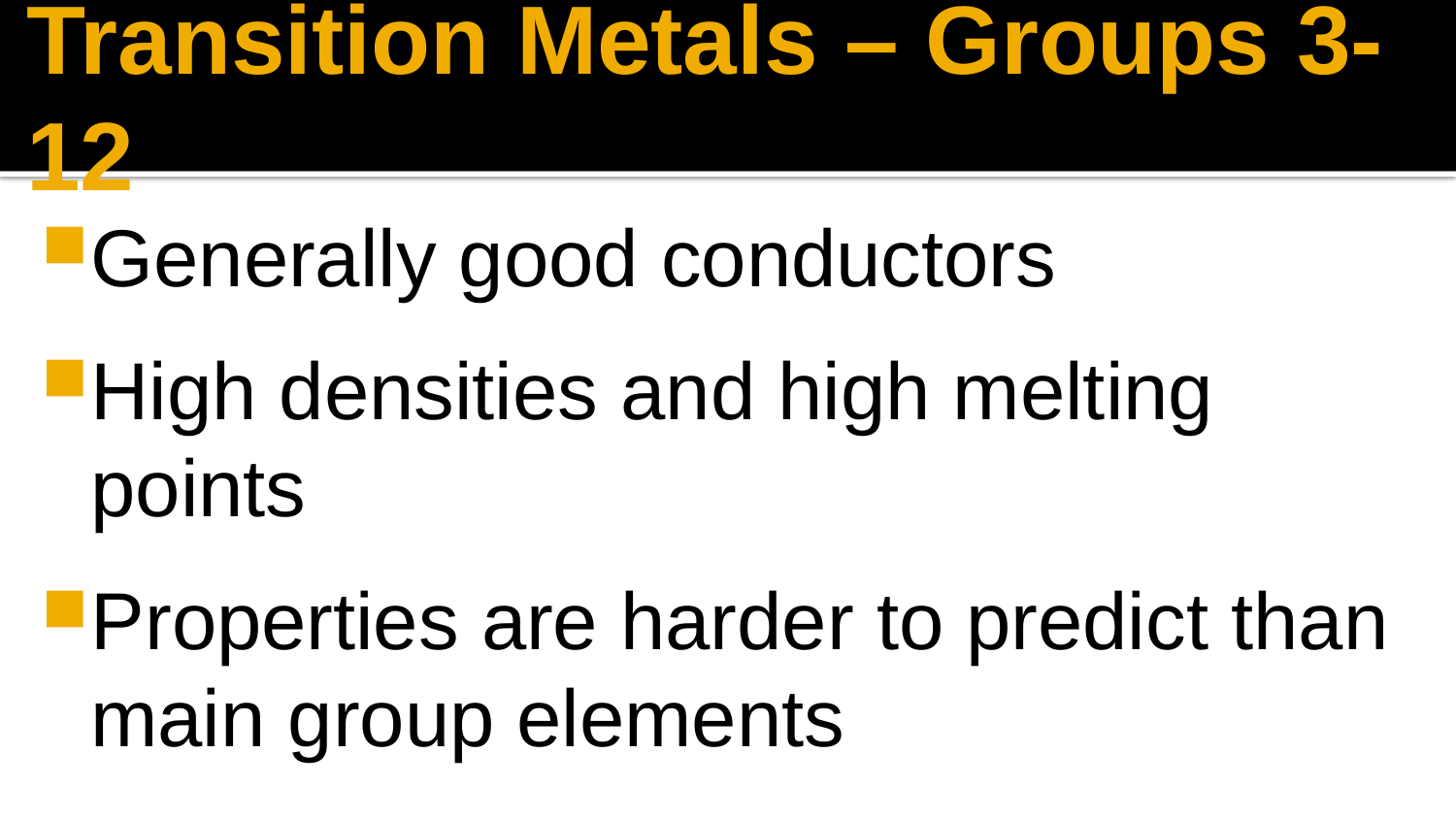

# Transition Metals – Groups 3-12
Generally good conductors
High densities and high melting points
Properties are harder to predict than main group elements